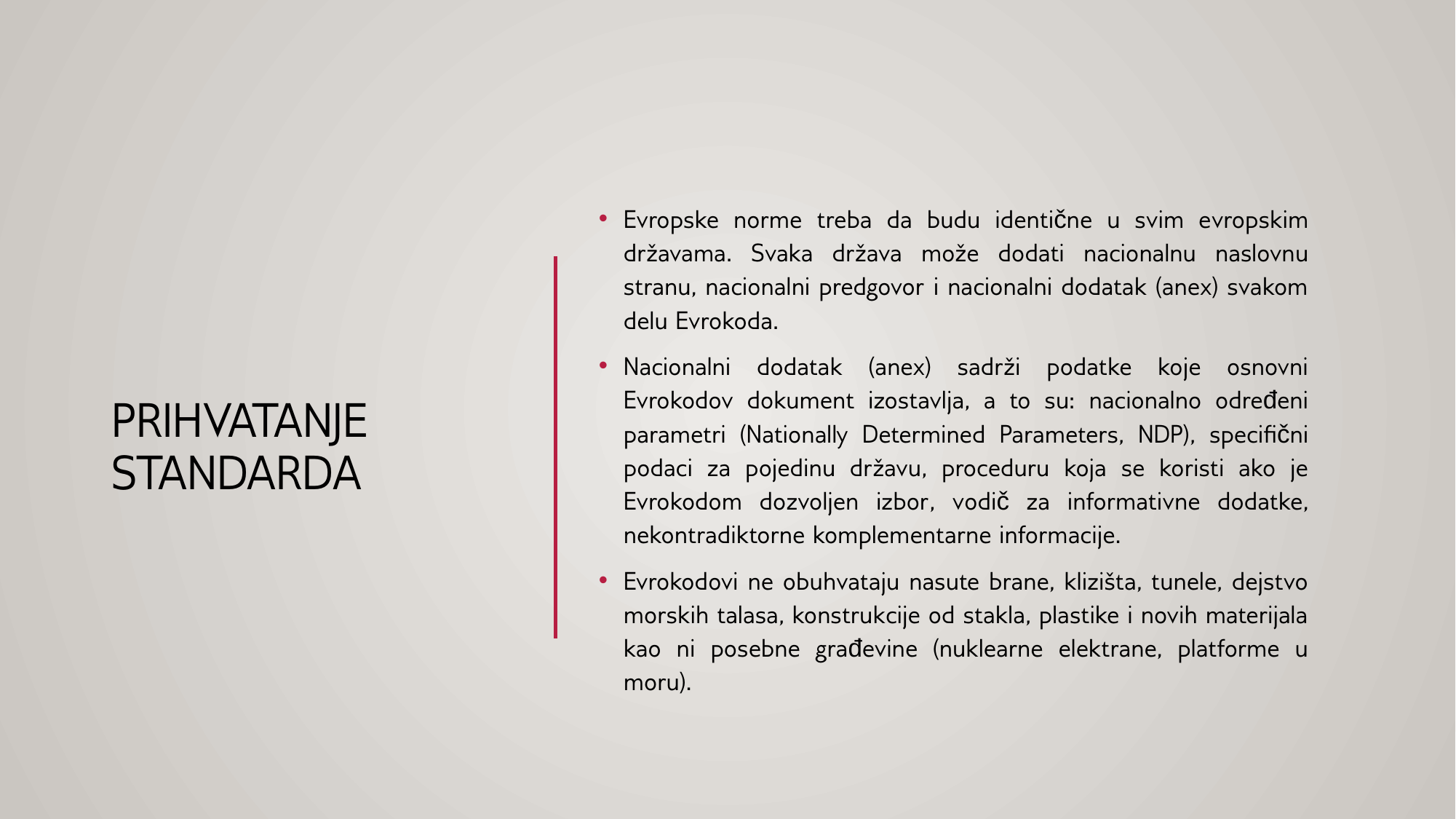

# Prihvatanje standarda
Evropske norme treba da budu identične u svim evropskim državama. Svaka država može dodati nacionalnu naslovnu stranu, nacionalni predgovor i nacionalni dodatak (anex) svakom delu Evrokoda.
Nacionalni dodatak (anex) sadrži podatke koje osnovni Evrokodov dokument izostavlja, a to su: nacionalno određeni parametri (Nationally Determined Parameters, NDP), specifični podaci za pojedinu državu, proceduru koja se koristi ako je Evrokodom dozvoljen izbor, vodič za informativne dodatke, nekontradiktorne komplementarne informacije.
Evrokodovi ne obuhvataju nasute brane, klizišta, tunele, dejstvo morskih talasa, konstrukcije od stakla, plastike i novih materijala kao ni posebne građevine (nuklearne elektrane, platforme u moru).